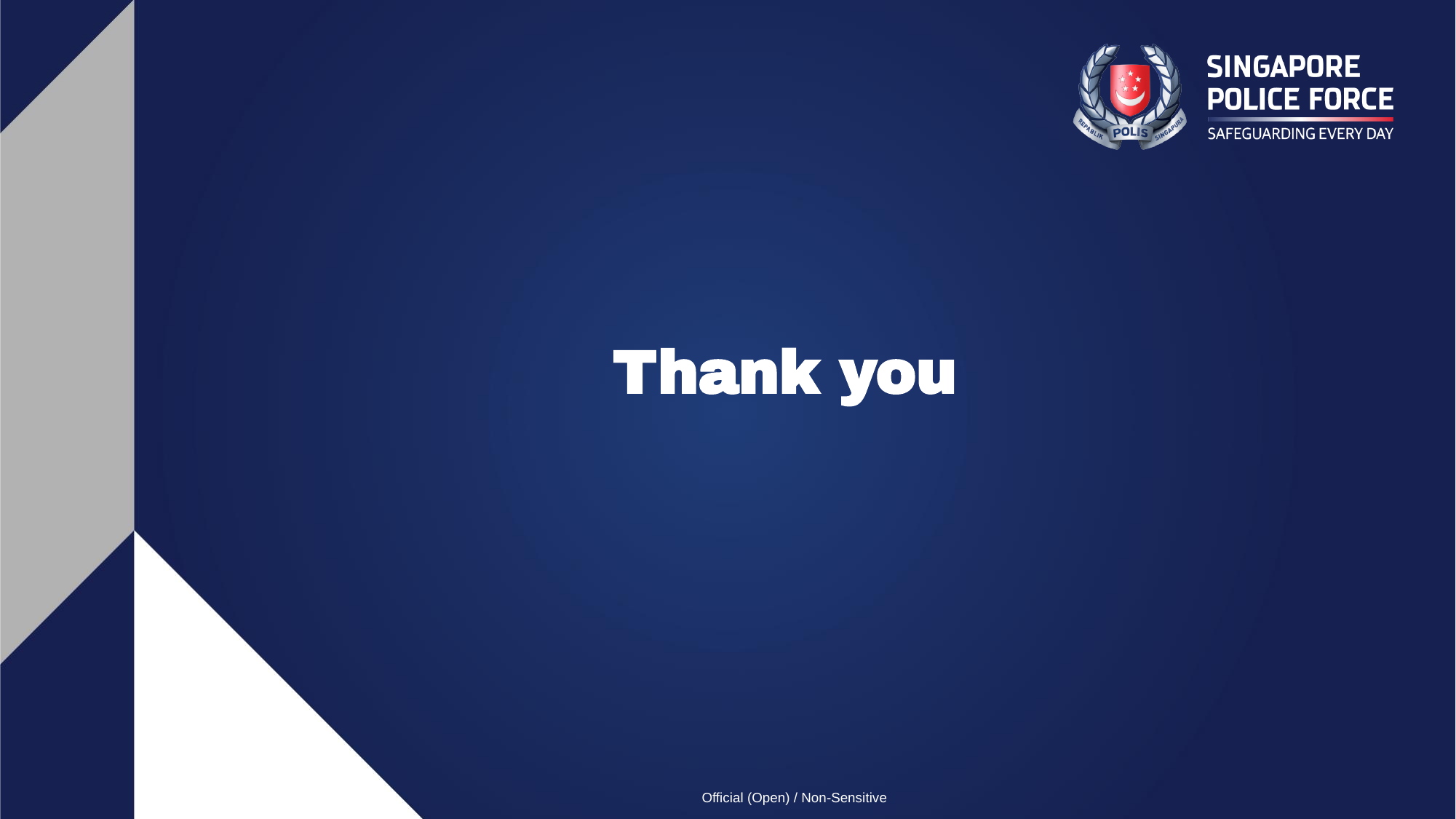

# Thank you
Official (Open) / Non-Sensitive